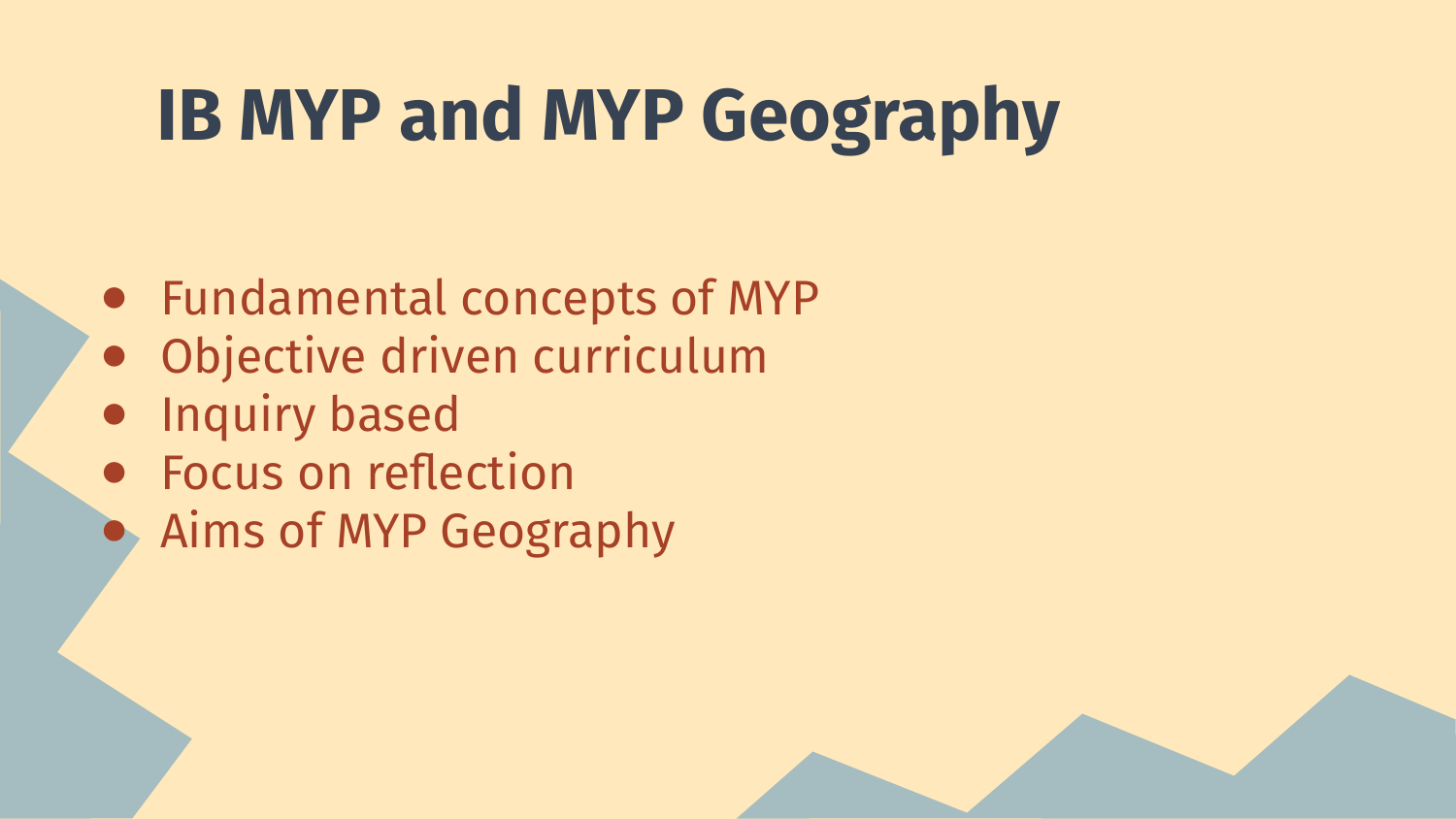

# IB MYP and MYP Geography
Fundamental concepts of MYP
Objective driven curriculum
Inquiry based
Focus on reflection
Aims of MYP Geography